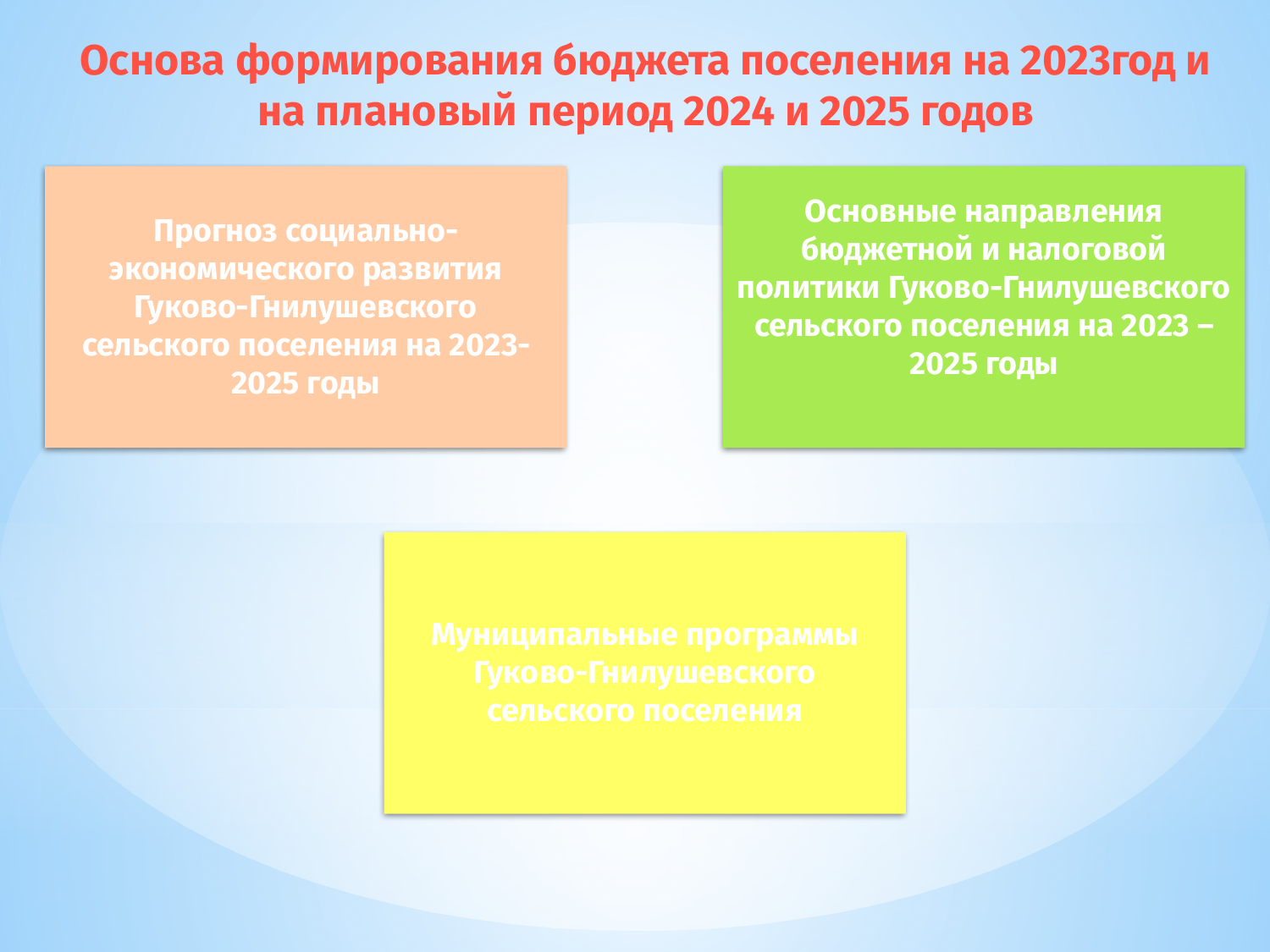

# Основа формирования бюджета поселения на 2023год и на плановый период 2024 и 2025 годов
Прогноз социально-экономического развития Гуково-Гнилушевского сельского поселения на 2023-2025 годы
Основные направления бюджетной и налоговой политики Гуково-Гнилушевского сельского поселения на 2023 – 2025 годы
Муниципальные программы Гуково-Гнилушевского сельского поселения